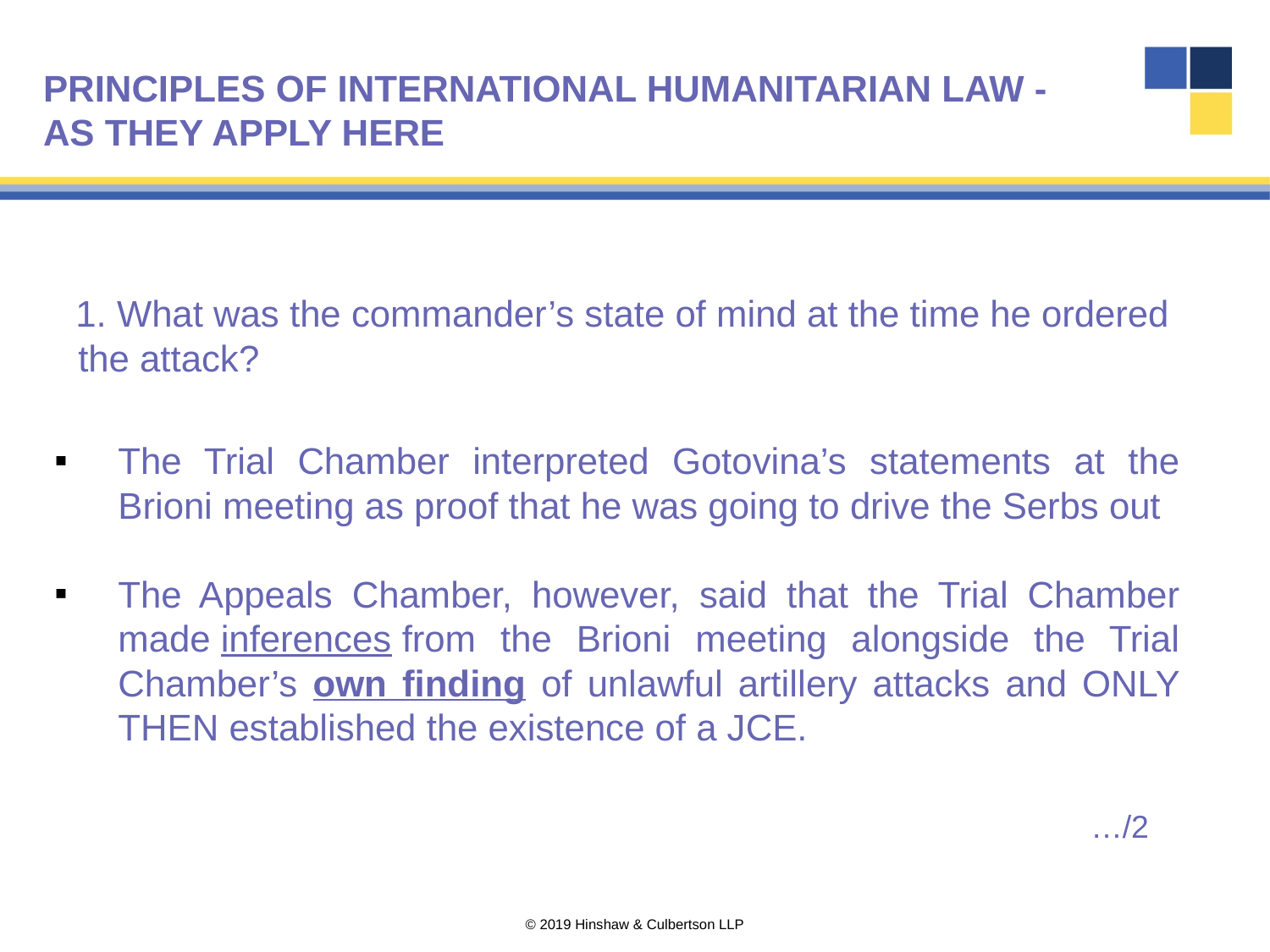

PRINCIPLES OF INTERNATIONAL HUMANITARIAN LAW - AS THEY APPLY HERE
1. What was the commander’s state of mind at the time he ordered the attack?
The Trial Chamber interpreted Gotovina’s statements at the Brioni meeting as proof that he was going to drive the Serbs out

The Appeals Chamber, however, said that the Trial Chamber made inferences from the Brioni meeting alongside the Trial Chamber’s own finding of unlawful artillery attacks and ONLY THEN established the existence of a JCE.
…/2